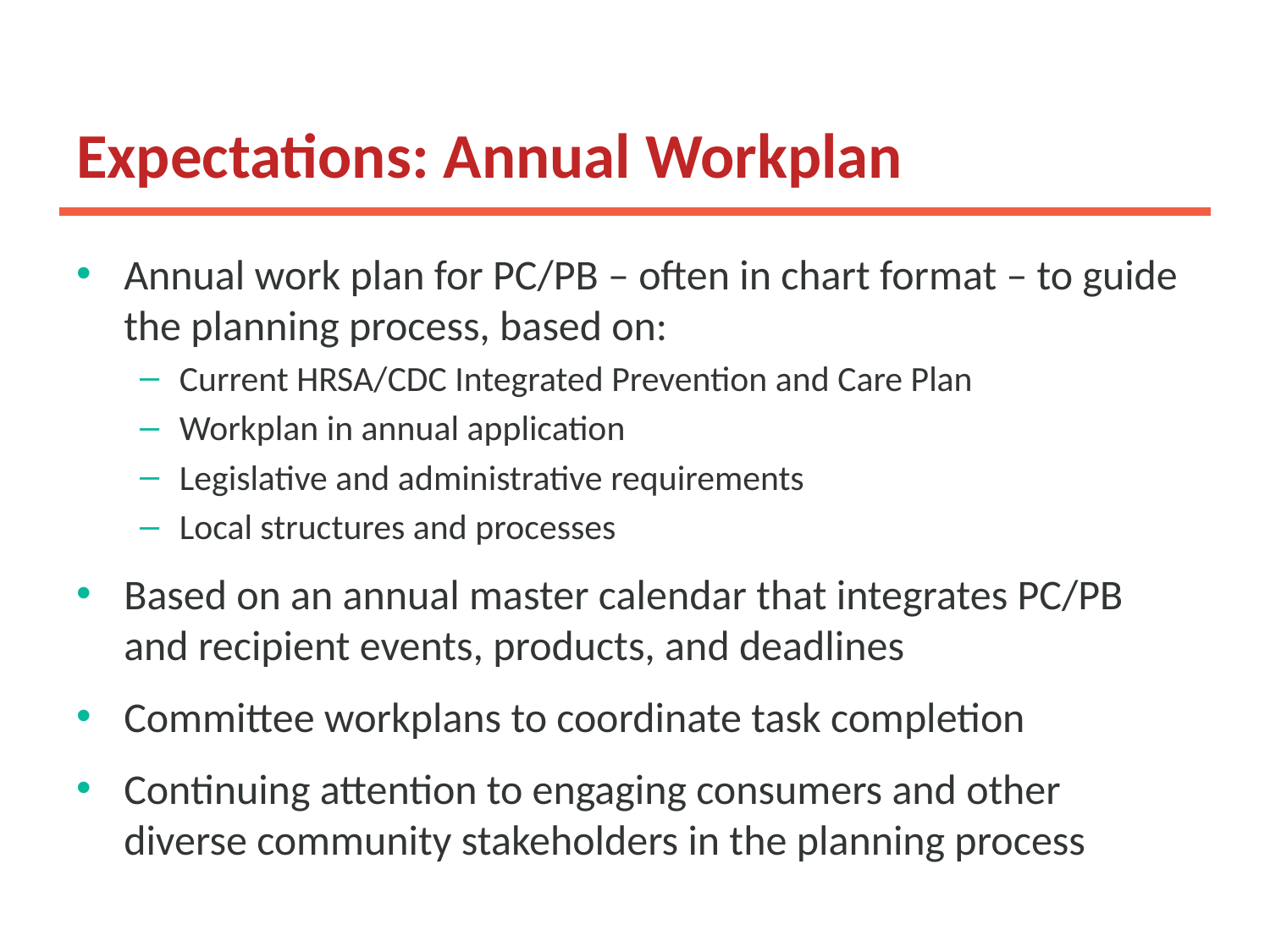

# Expectations: Annual Workplan
Annual work plan for PC/PB – often in chart format – to guide the planning process, based on:
Current HRSA/CDC Integrated Prevention and Care Plan
Workplan in annual application
Legislative and administrative requirements
Local structures and processes
Based on an annual master calendar that integrates PC/PB and recipient events, products, and deadlines
Committee workplans to coordinate task completion
Continuing attention to engaging consumers and other diverse community stakeholders in the planning process